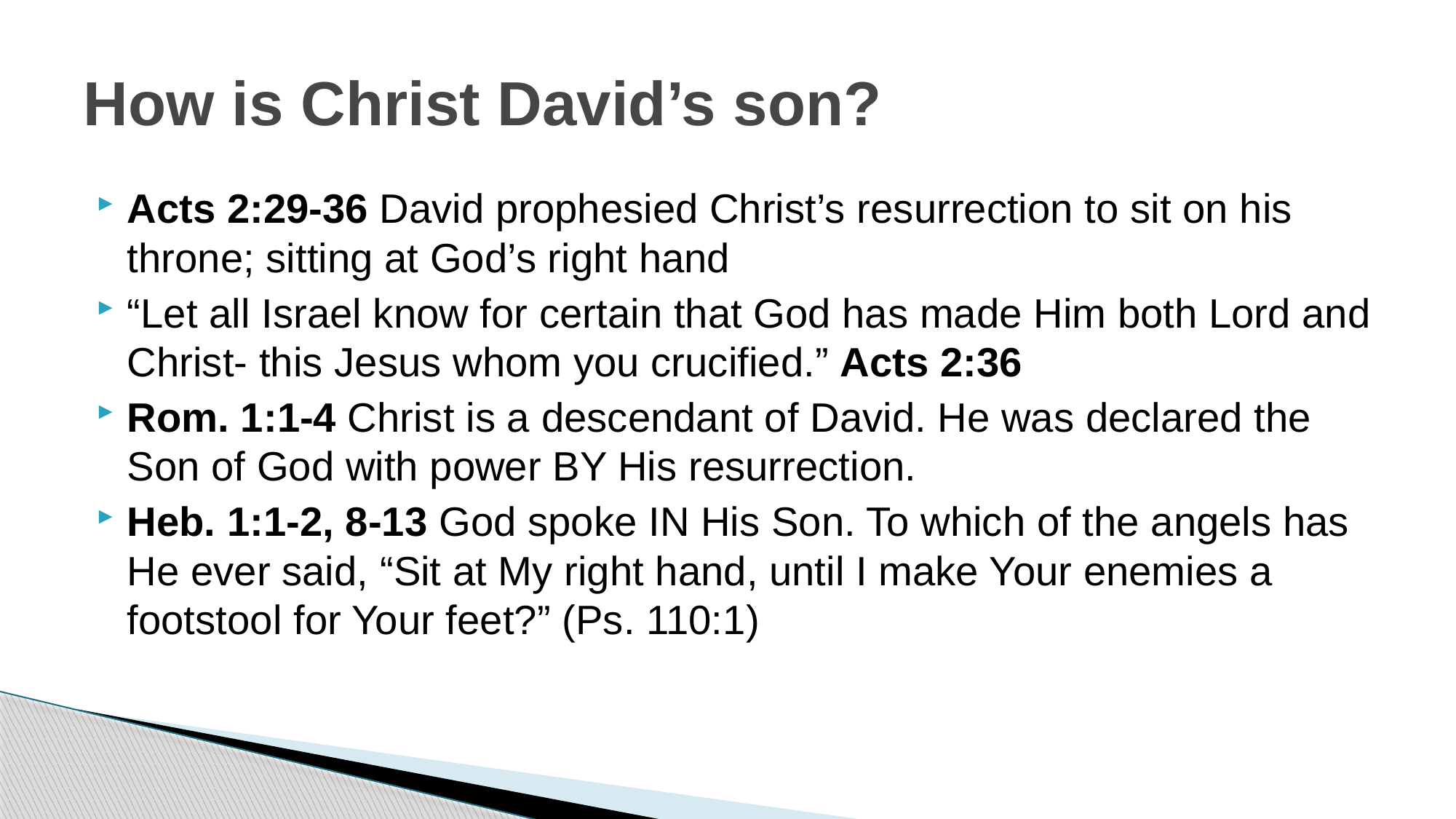

# How is Christ David’s son?
Acts 2:29-36 David prophesied Christ’s resurrection to sit on his throne; sitting at God’s right hand
“Let all Israel know for certain that God has made Him both Lord and Christ- this Jesus whom you crucified.” Acts 2:36
Rom. 1:1-4 Christ is a descendant of David. He was declared the Son of God with power BY His resurrection.
Heb. 1:1-2, 8-13 God spoke IN His Son. To which of the angels has He ever said, “Sit at My right hand, until I make Your enemies a footstool for Your feet?” (Ps. 110:1)